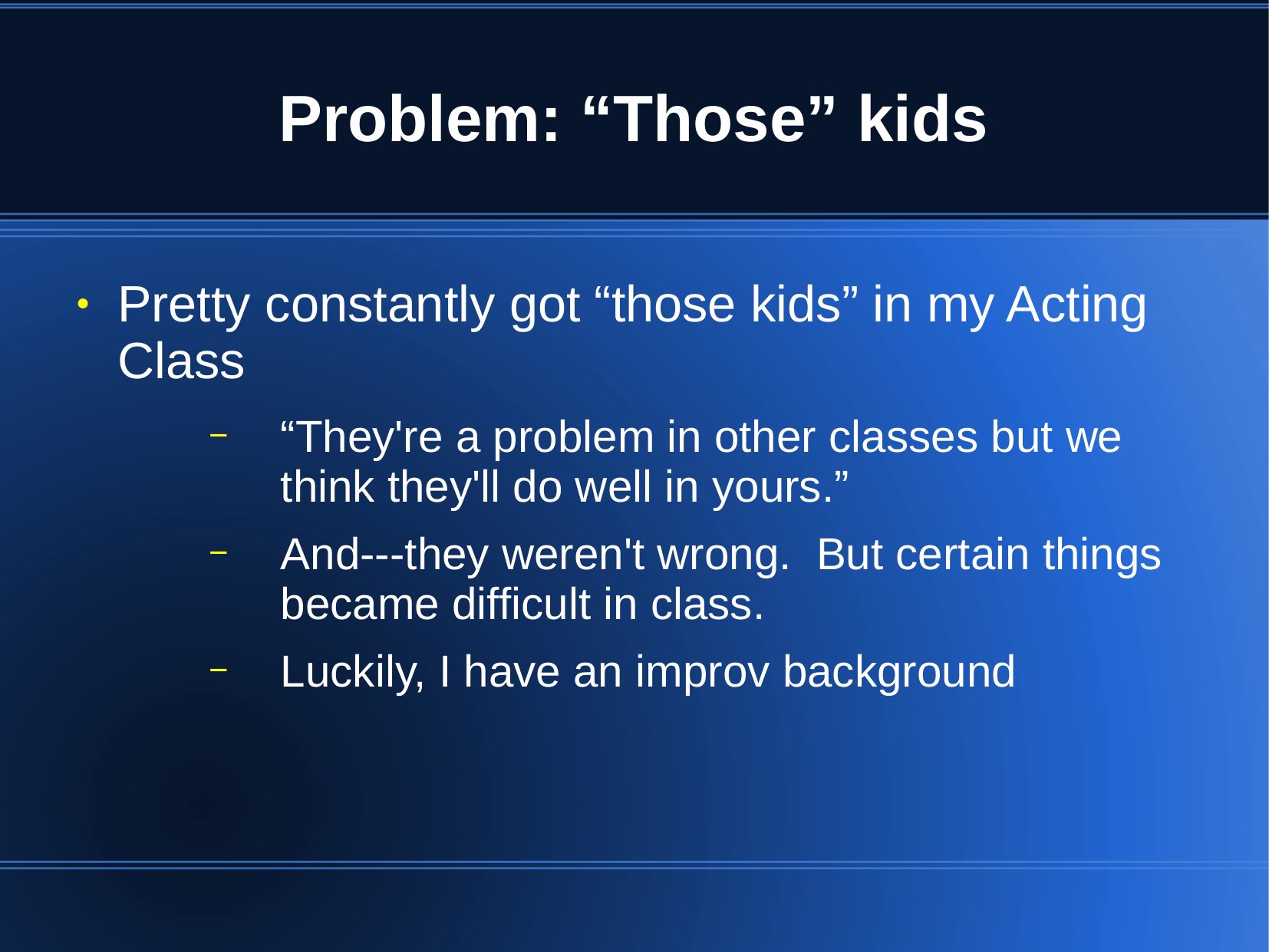

# Problem: “Those” kids
Pretty constantly got “those kids” in my Acting Class
“They're a problem in other classes but we think they'll do well in yours.”
And---they weren't wrong.  But certain things became difficult in class.
Luckily, I have an improv background